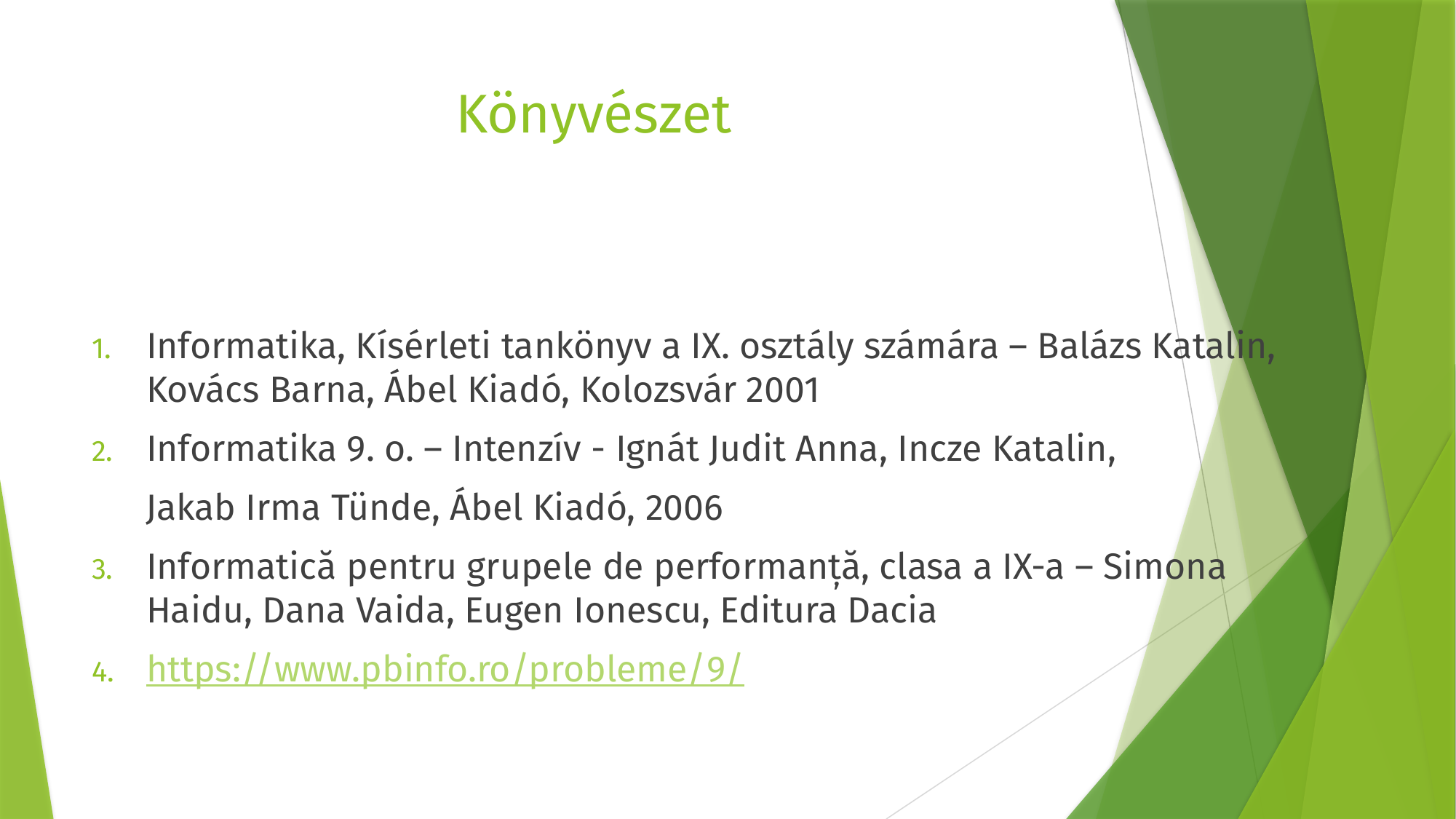

# Könyvészet

Informatika, Kísérleti tankönyv a IX. osztály számára – Balázs Katalin, Kovács Barna, Ábel Kiadó, Kolozsvár 2001
Informatika 9. o. – Intenzív - Ignát Judit Anna, Incze Katalin,
Jakab Irma Tünde, Ábel Kiadó, 2006
Informatică pentru grupele de performanță, clasa a IX-a – Simona Haidu, Dana Vaida, Eugen Ionescu, Editura Dacia
https://www.pbinfo.ro/probleme/9/